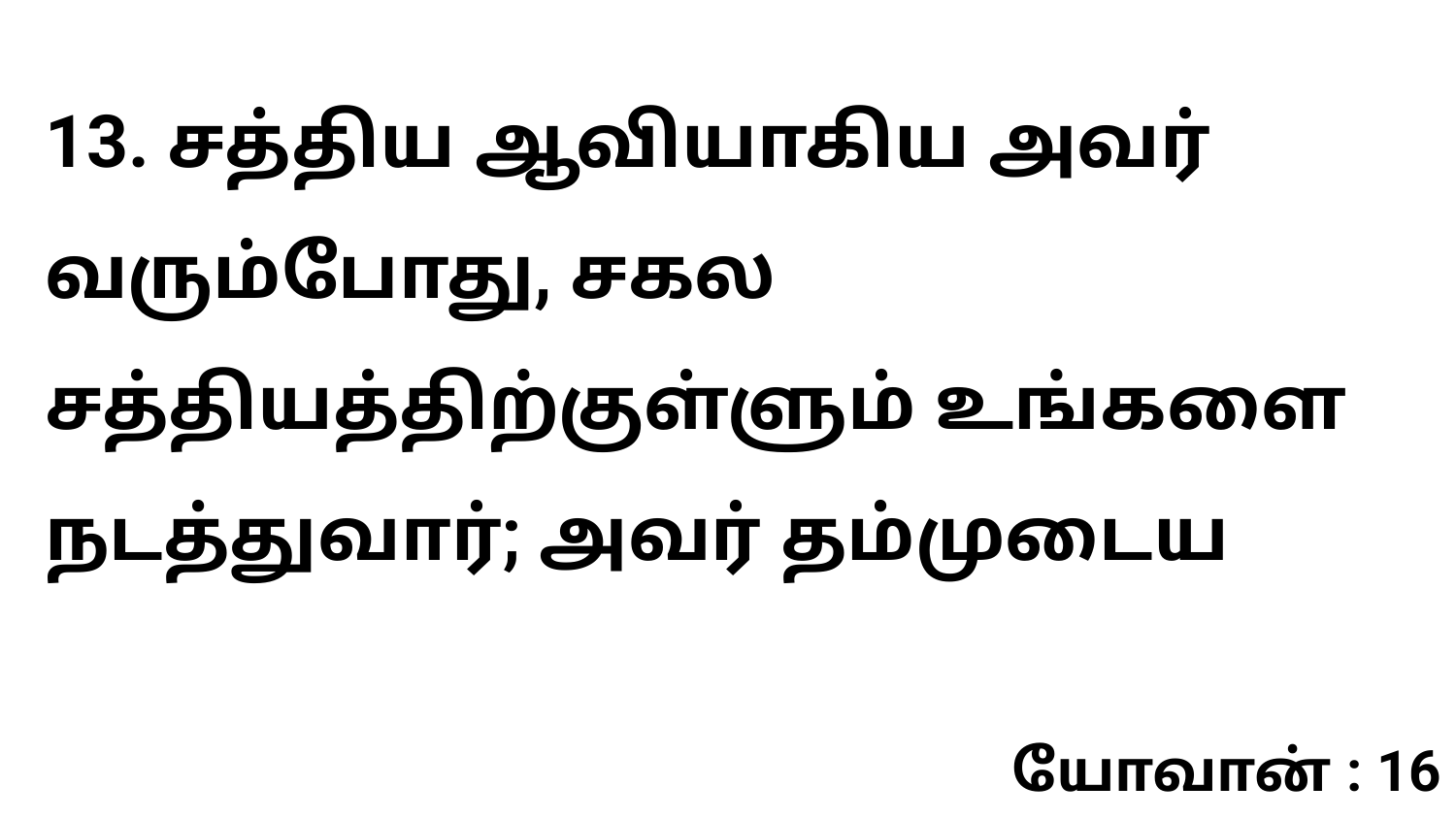

13. சத்திய ஆவியாகிய அவர் வரும்போது, சகல சத்தியத்திற்குள்ளும் உங்களை நடத்துவார்; அவர் தம்முடைய
யோவான் : 16